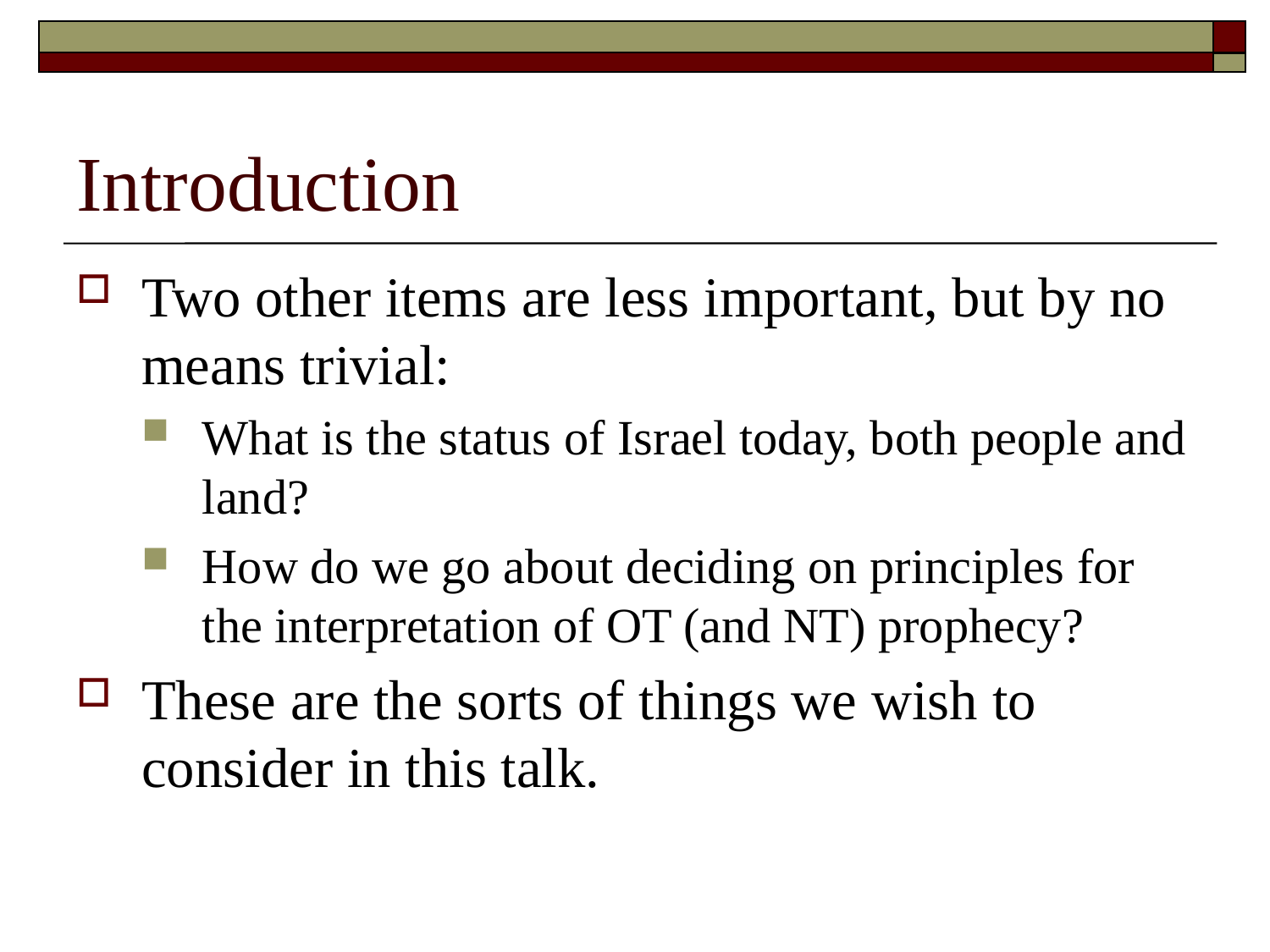

# Introduction
Two other items are less important, but by no means trivial:
What is the status of Israel today, both people and land?
How do we go about deciding on principles for the interpretation of OT (and NT) prophecy?
These are the sorts of things we wish to consider in this talk.